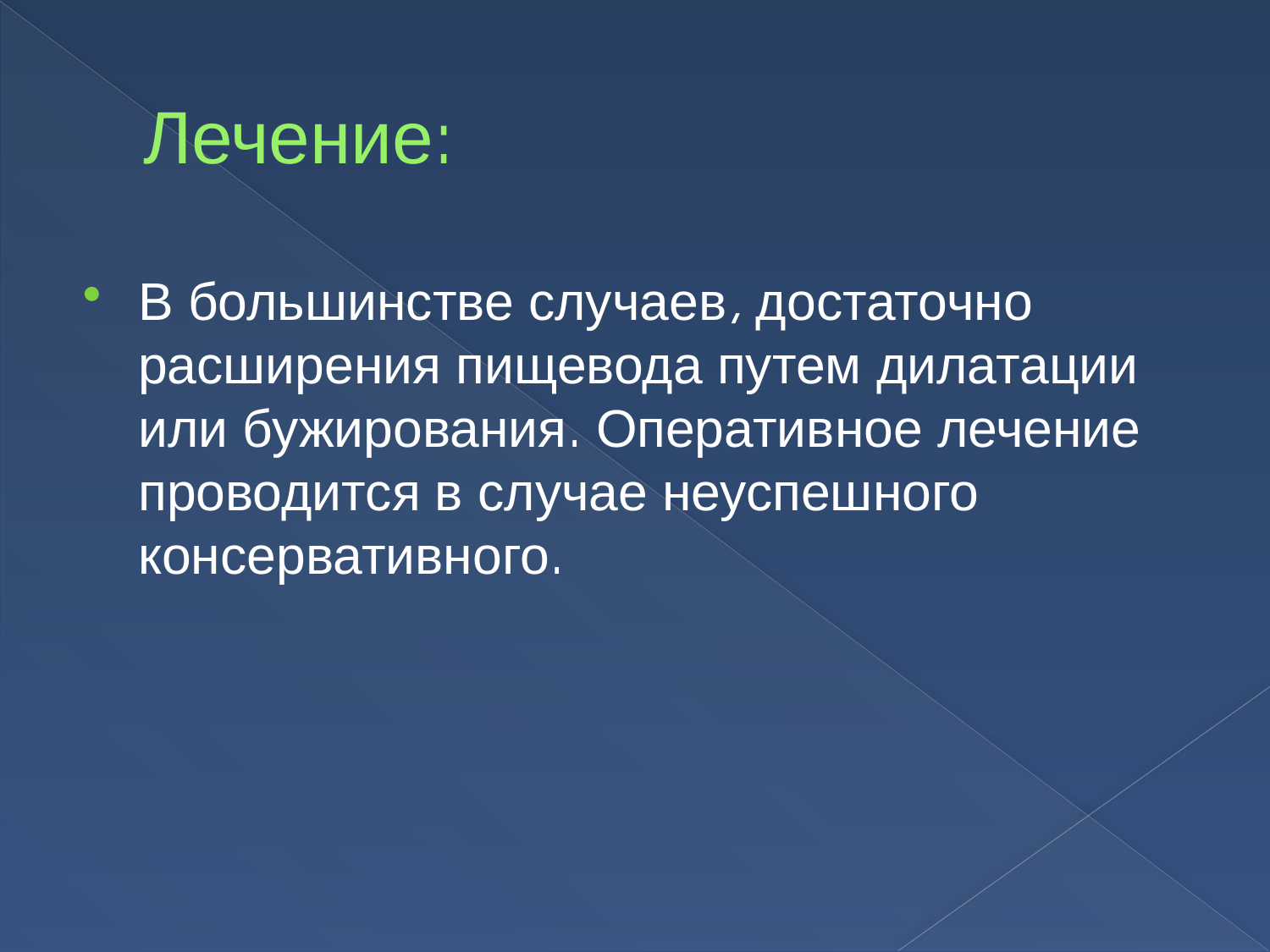

# Лечение:
В большинстве случаев, достаточно расширения пищевода путем дилатации или бужирования. Оперативное лечение проводится в случае неуспешного консервативного.